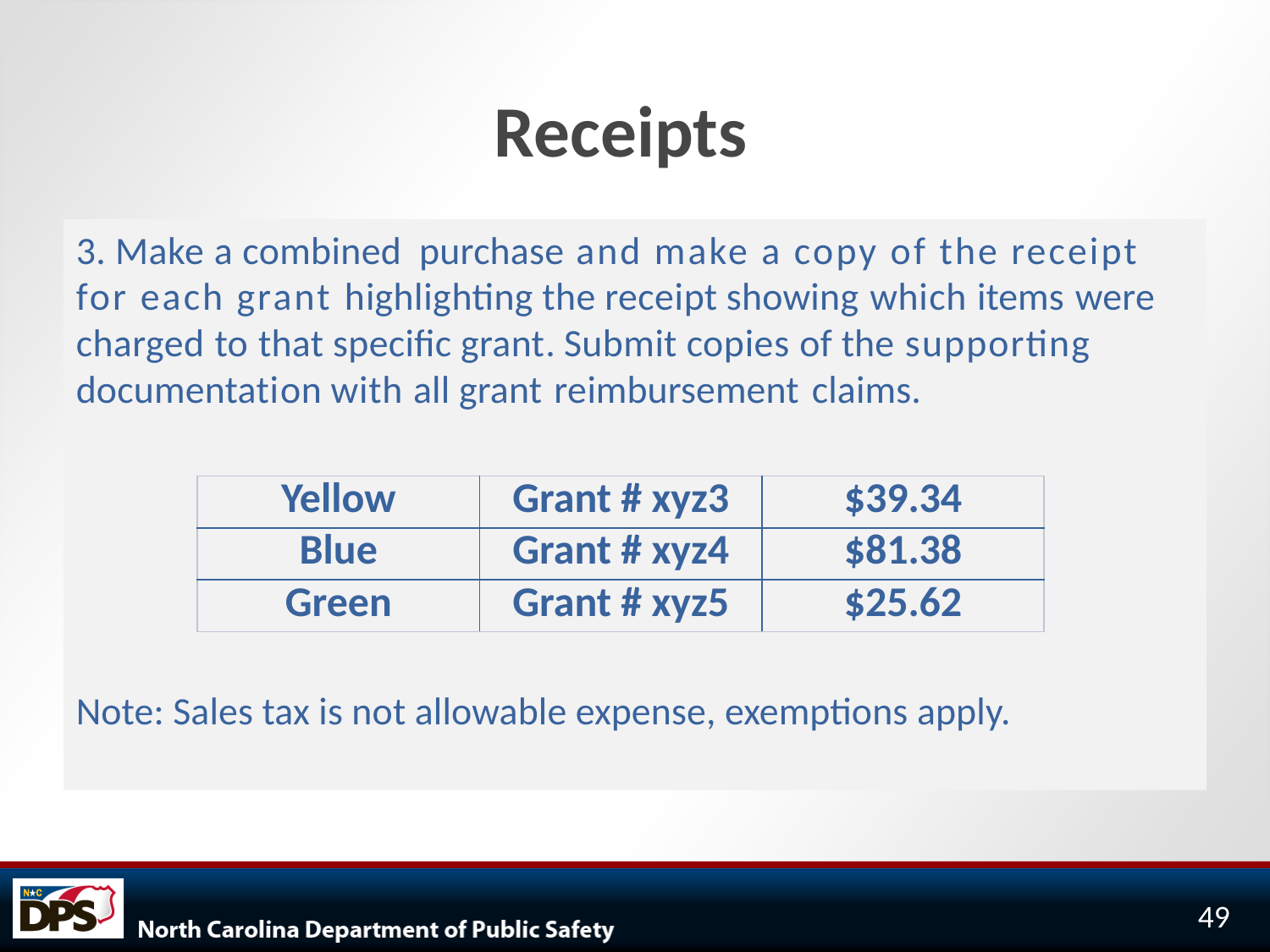

# Receipts
3. Make a combined  purchase and make a copy of the receipt for each grant highlighting the receipt showing which items were charged to that specific grant. Submit copies of the supporting documentation with all grant reimbursement claims.

Note: Sales tax is not allowable expense, exemptions apply.
| Yellow | Grant # xyz3 | $39.34 |
| --- | --- | --- |
| Blue | Grant # xyz4 | $81.38 |
| Green | Grant # xyz5 | $25.62 |
49